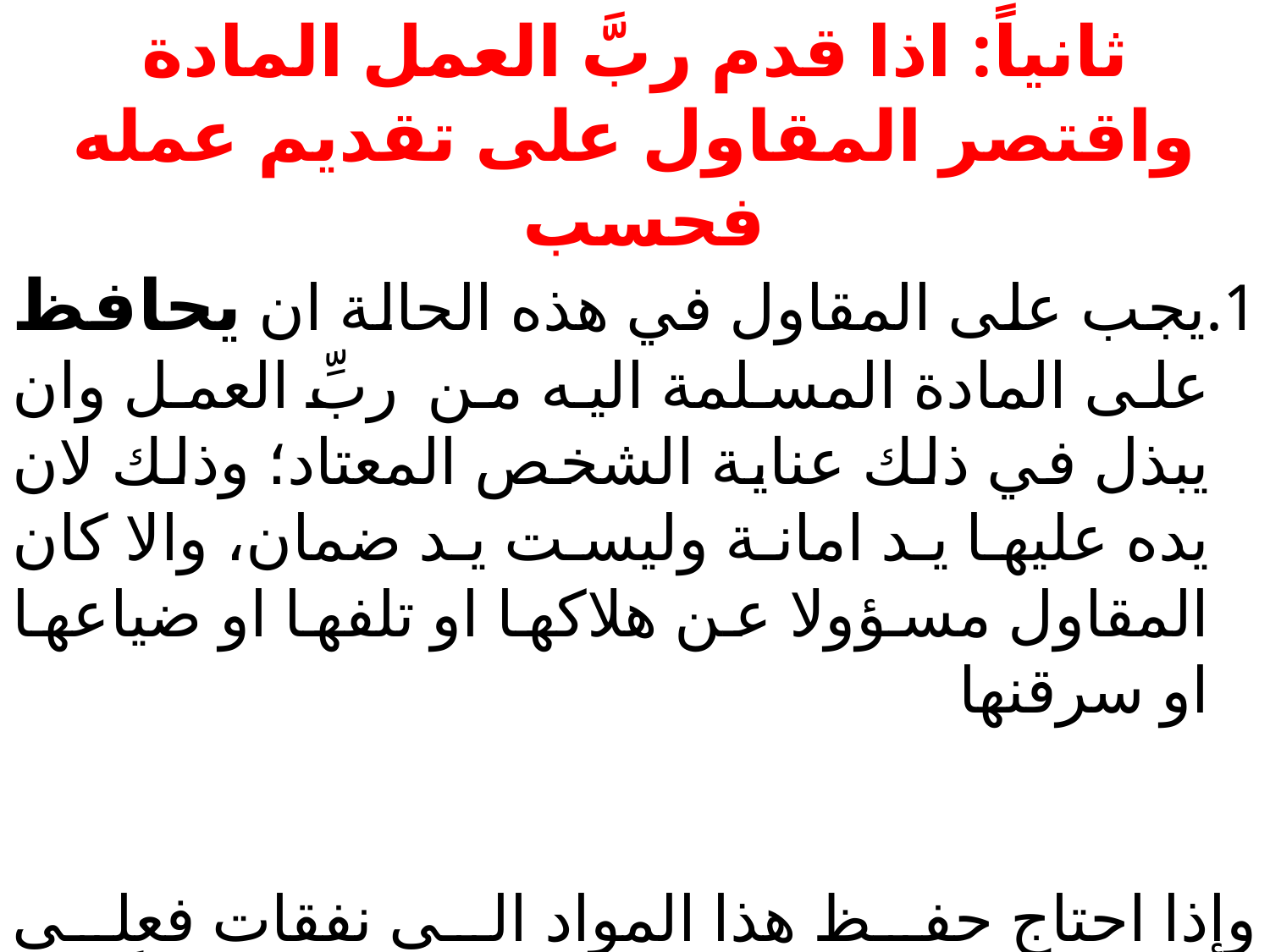

ثانياً: اذا قدم ربَّ العمل المادة واقتصر المقاول على تقديم عمله فحسب
يجب على المقاول في هذه الحالة ان يحافظ على المادة المسلمة اليه من ربِّ العمل وان يبذل في ذلك عناية الشخص المعتاد؛ وذلك لان يده عليها يد امانة وليست يد ضمان، والا كان المقاول مسؤولا عن هلاكها او تلفها او ضياعها او سرقنها

وإذا احتاج حفظ هذا المواد الى نفقات فعلى المقاول ان يتحملها وذلك لأنها تعتبر جزءاً من النفقات العامة  التي ادخلها في حسابه عند تقدير الاجر.